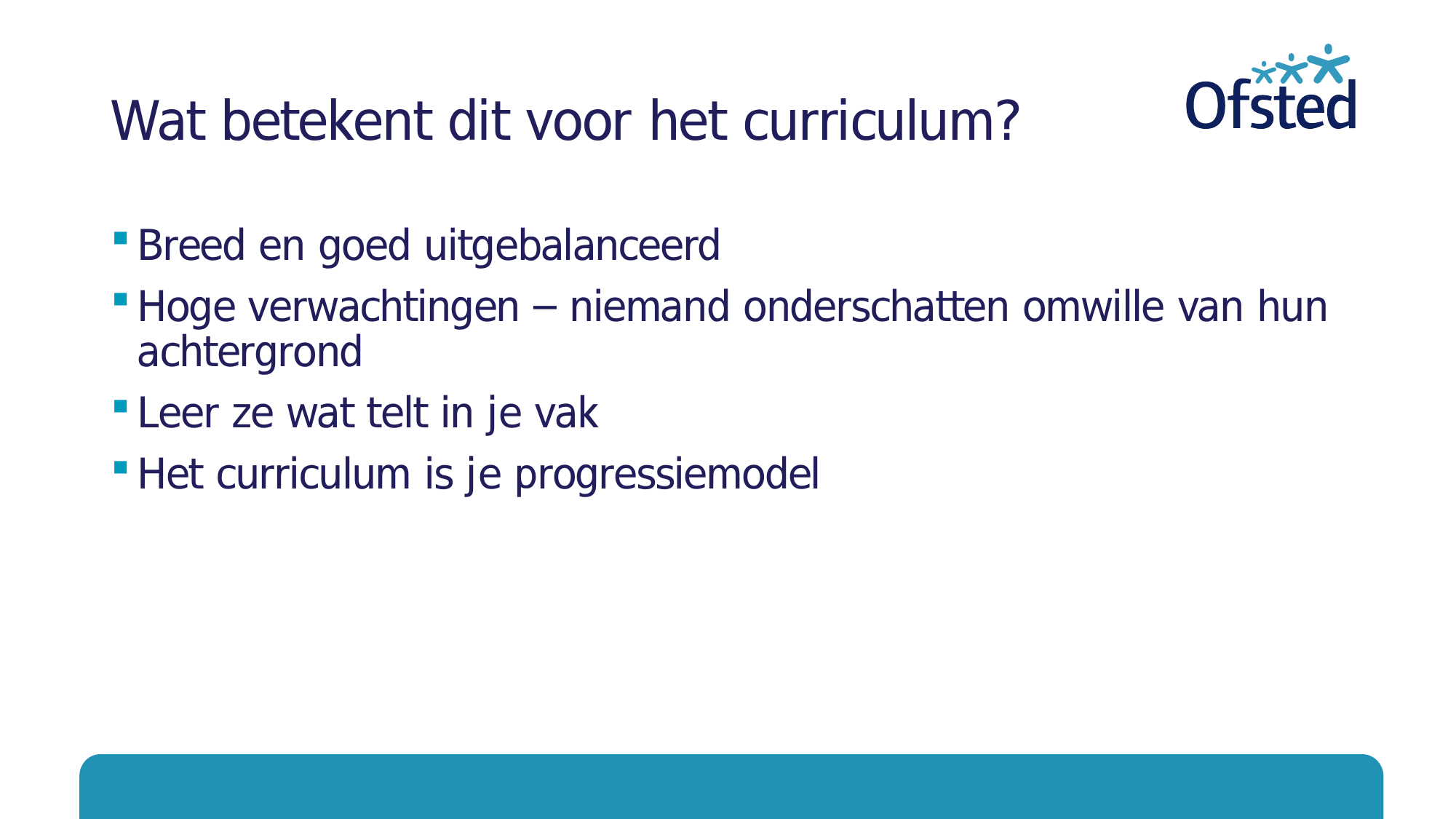

# Wat betekent dit voor het curriculum?
Breed en goed uitgebalanceerd
Hoge verwachtingen – niemand onderschatten omwille van hun achtergrond
Leer ze wat telt in je vak
Het curriculum is je progressiemodel